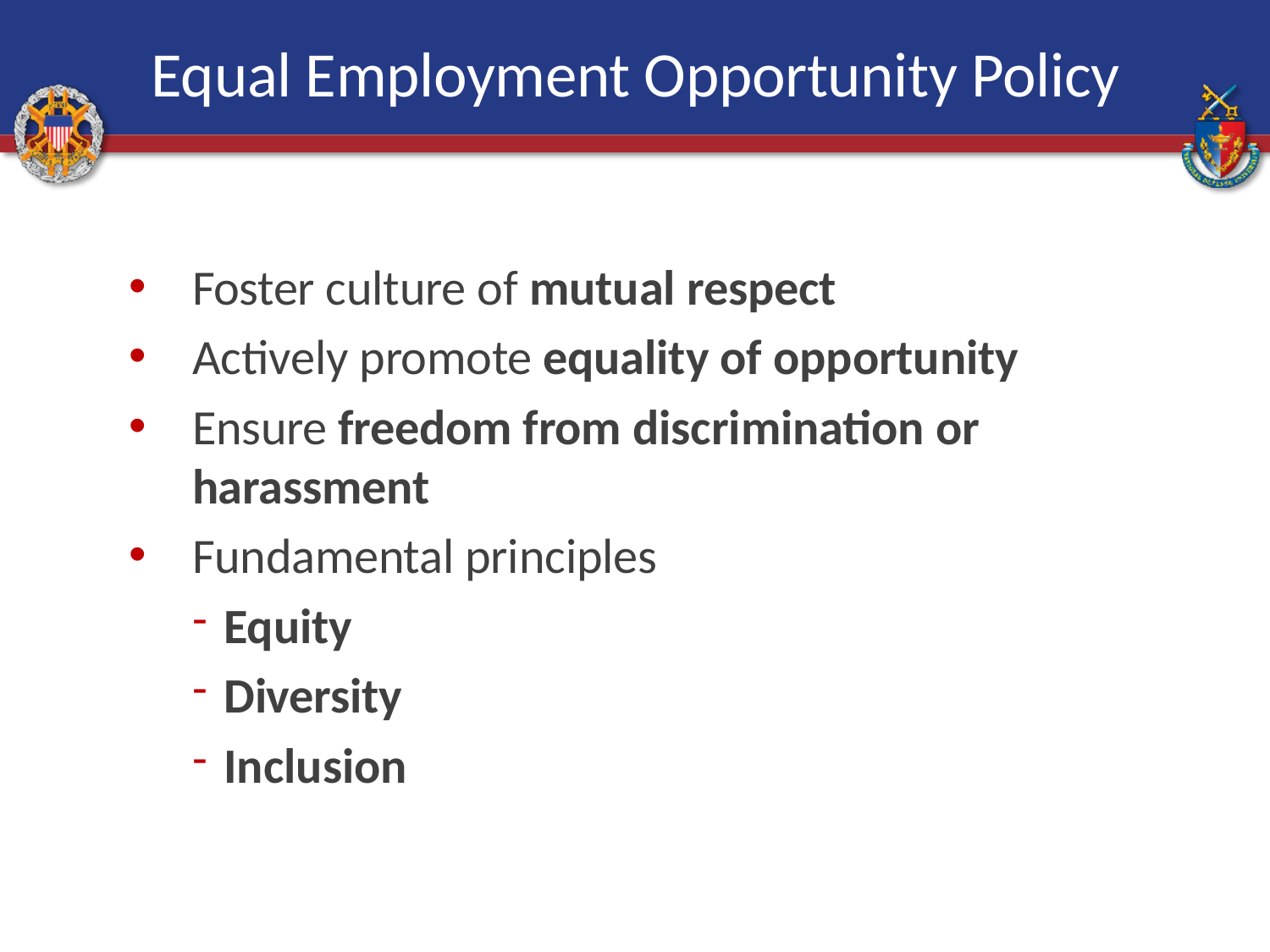

# Equal Employment Opportunity Policy

Foster culture of mutual respect
Actively promote equality of opportunity
Ensure freedom from discrimination or harassment
Fundamental principles
Equity
Diversity
Inclusion